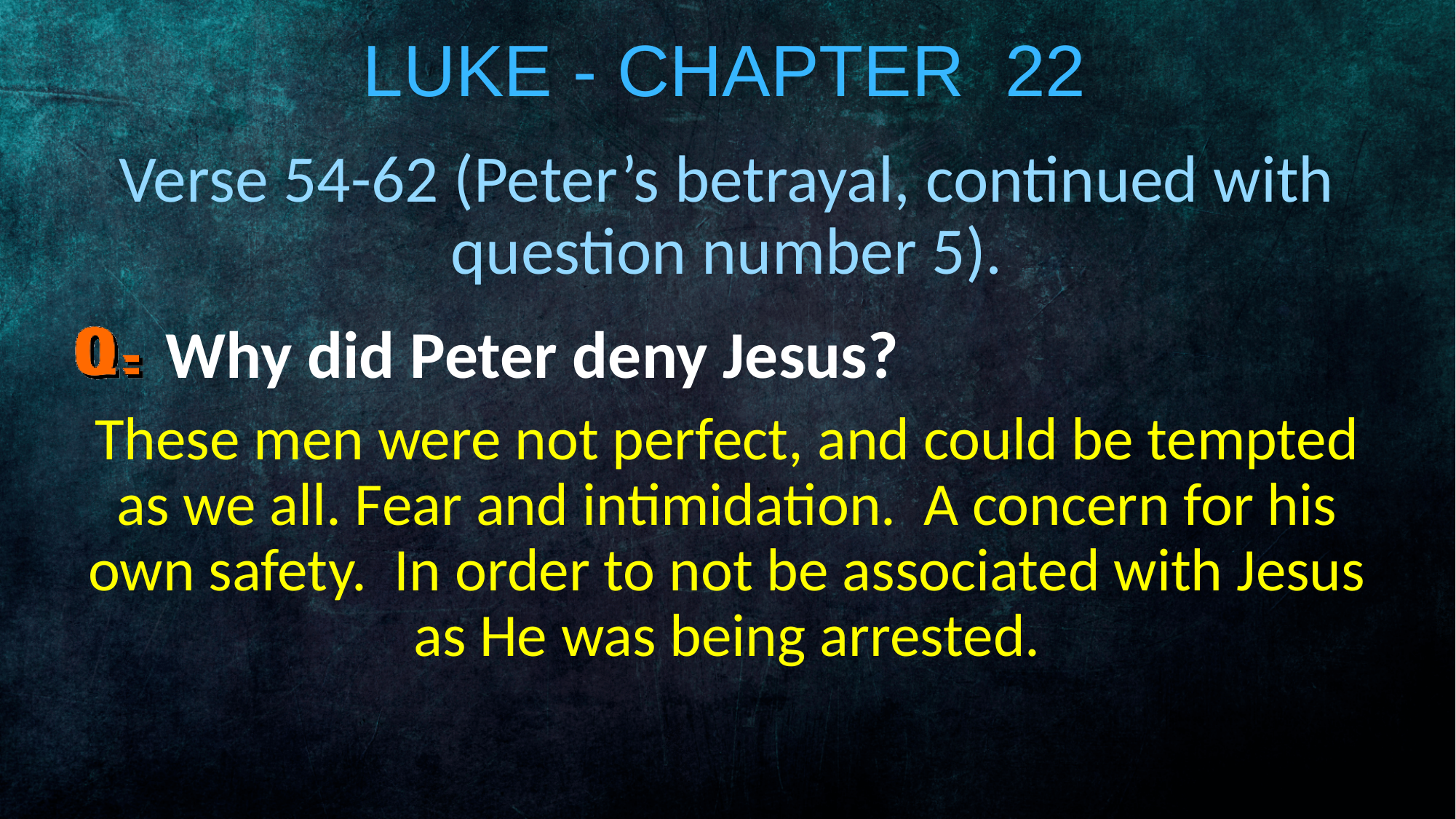

# Luke - Chapter  22
Verse 54-62 (Peter’s betrayal, continued with question number 5).

Why did Peter deny Jesus?
These men were not perfect, and could be tempted as we all. Fear and intimidation.  A concern for his own safety.  In order to not be associated with Jesus as He was being arrested.